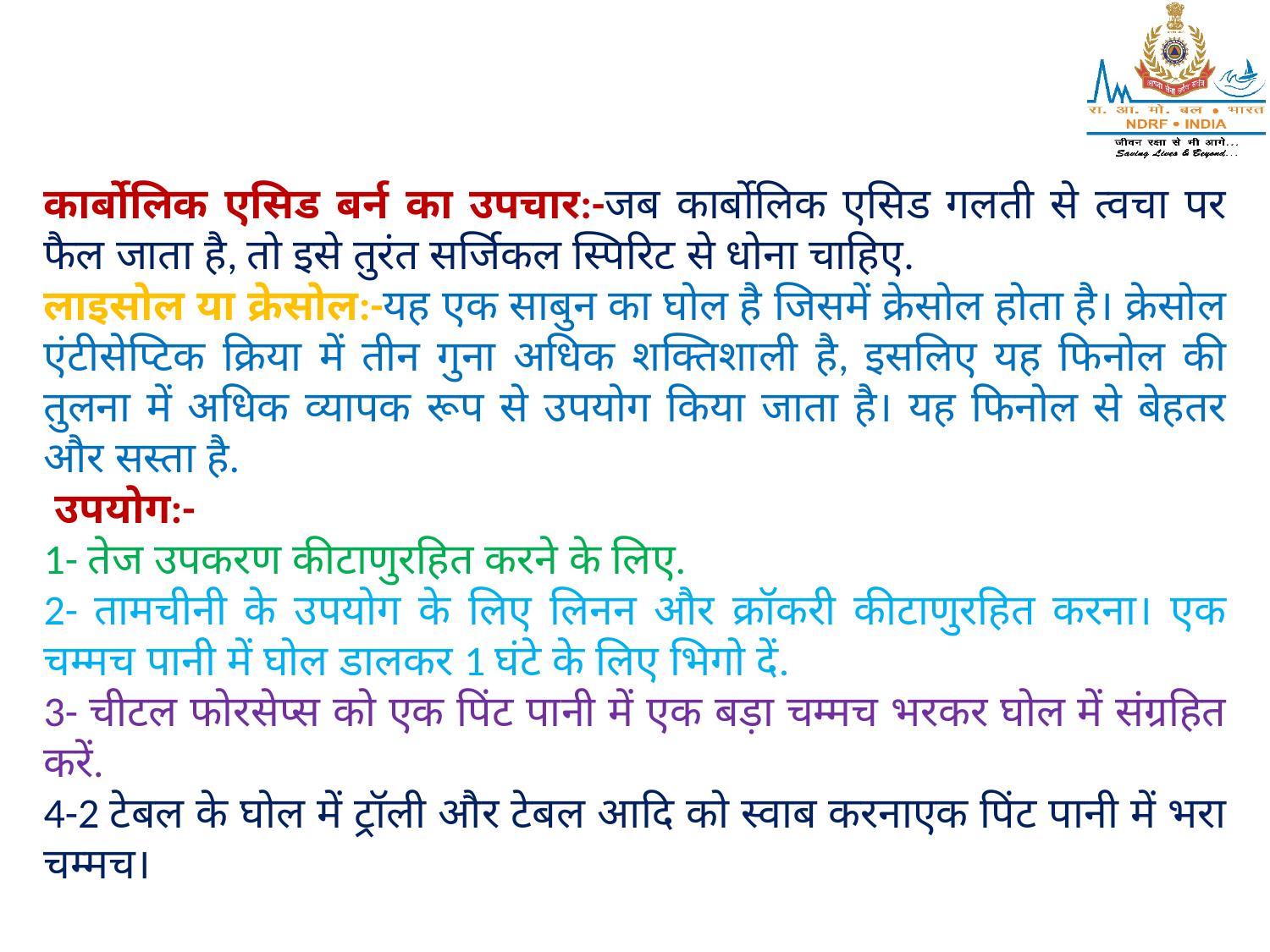

कार्बोलिक एसिड बर्न का उपचार:-जब कार्बोलिक एसिड गलती से त्वचा पर फैल जाता है, तो इसे तुरंत सर्जिकल स्पिरिट से धोना चाहिए.
लाइसोल या क्रेसोल:-यह एक साबुन का घोल है जिसमें क्रेसोल होता है। क्रेसोल एंटीसेप्टिक क्रिया में तीन गुना अधिक शक्तिशाली है, इसलिए यह फिनोल की तुलना में अधिक व्यापक रूप से उपयोग किया जाता है। यह फिनोल से बेहतर और सस्ता है.
 उपयोग:-
1- तेज उपकरण कीटाणुरहित करने के लिए.
2- तामचीनी के उपयोग के लिए लिनन और क्रॉकरी कीटाणुरहित करना। एक चम्मच पानी में घोल डालकर 1 घंटे के लिए भिगो दें.
3- चीटल फोरसेप्स को एक पिंट पानी में एक बड़ा चम्मच भरकर घोल में संग्रहित करें.
4-2 टेबल के घोल में ट्रॉली और टेबल आदि को स्वाब करनाएक पिंट पानी में भरा चम्मच।